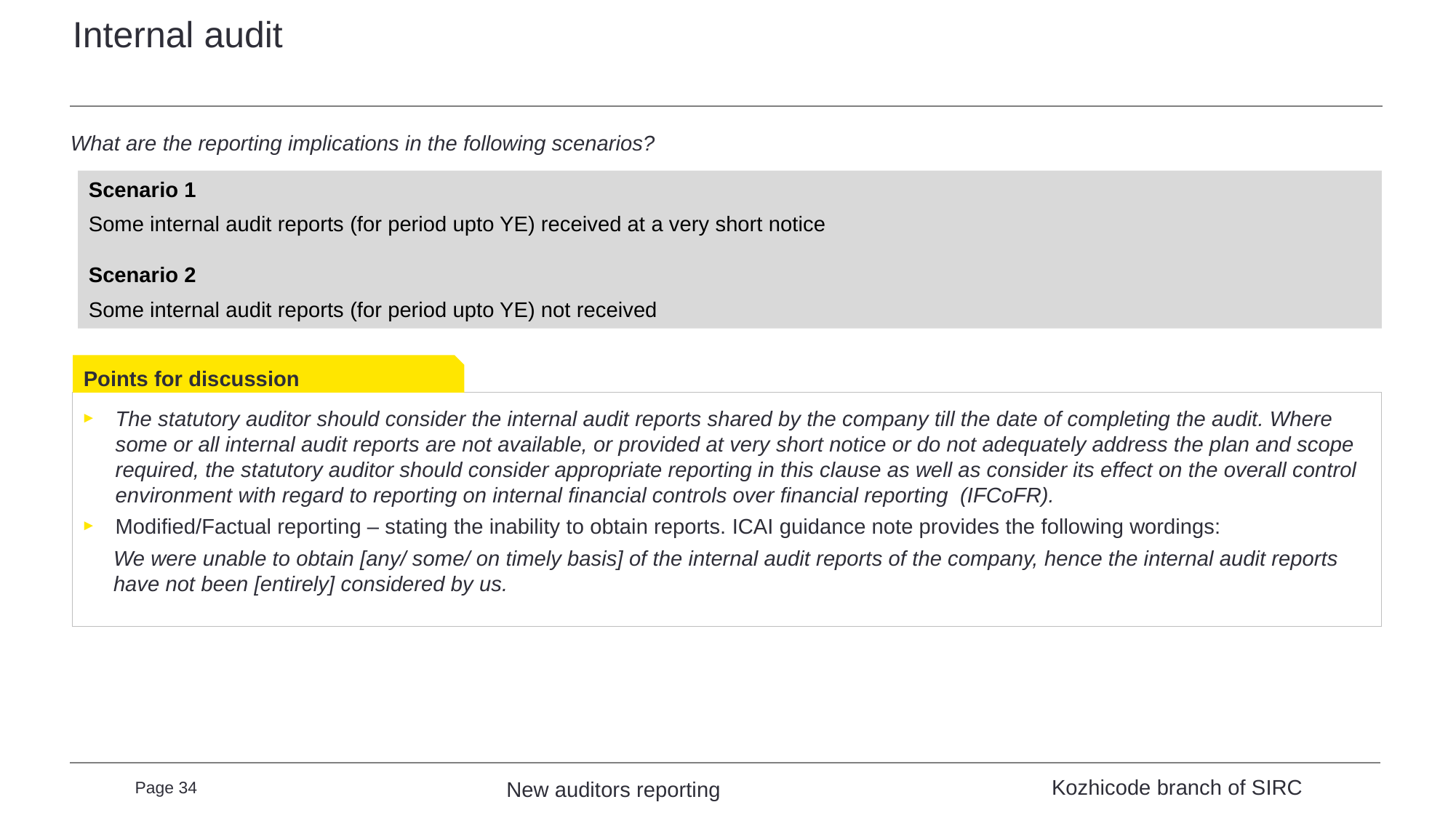

# Internal audit
What are the reporting implications in the following scenarios?
Scenario 1
Some internal audit reports (for period upto YE) received at a very short notice

Scenario 2
Some internal audit reports (for period upto YE) not received

Points for discussion
The statutory auditor should consider the internal audit reports shared by the company till the date of completing the audit. Where some or all internal audit reports are not available, or provided at very short notice or do not adequately address the plan and scope required, the statutory auditor should consider appropriate reporting in this clause as well as consider its effect on the overall control environment with regard to reporting on internal financial controls over financial reporting  (IFCoFR).
Modified/Factual reporting – stating the inability to obtain reports. ICAI guidance note provides the following wordings:
We were unable to obtain [any/ some/ on timely basis] of the internal audit reports of the company, hence the internal audit reports have not been [entirely] considered by us.